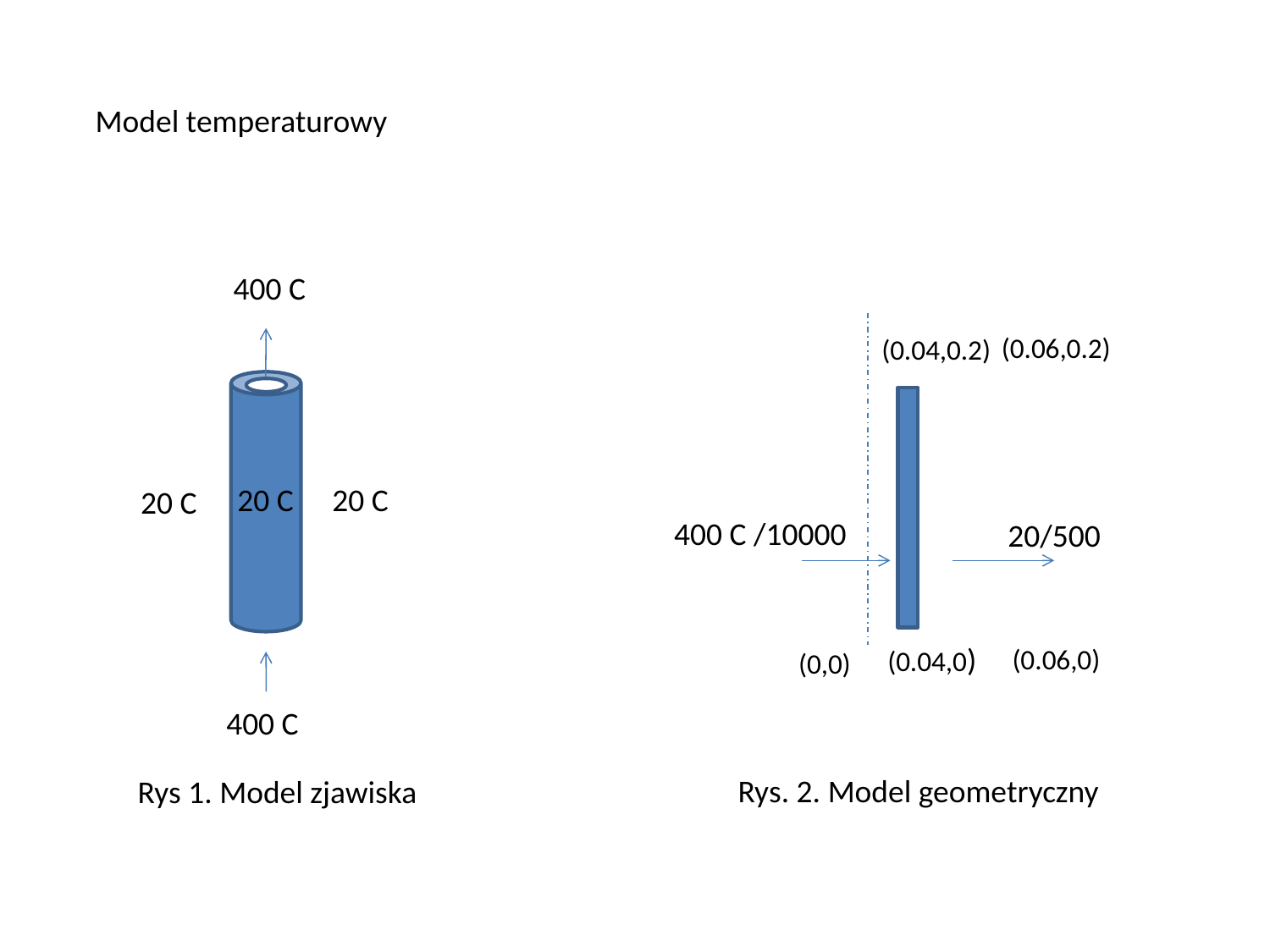

Model temperaturowy
400 C

20 C
20 C
20 C
400 C
(0.06,0.2)
(0.04,0.2)

(0.04,0)
(0.06,0)
(0,0)
400 C /10000
20/500
Rys. 2. Model geometryczny
Rys 1. Model zjawiska